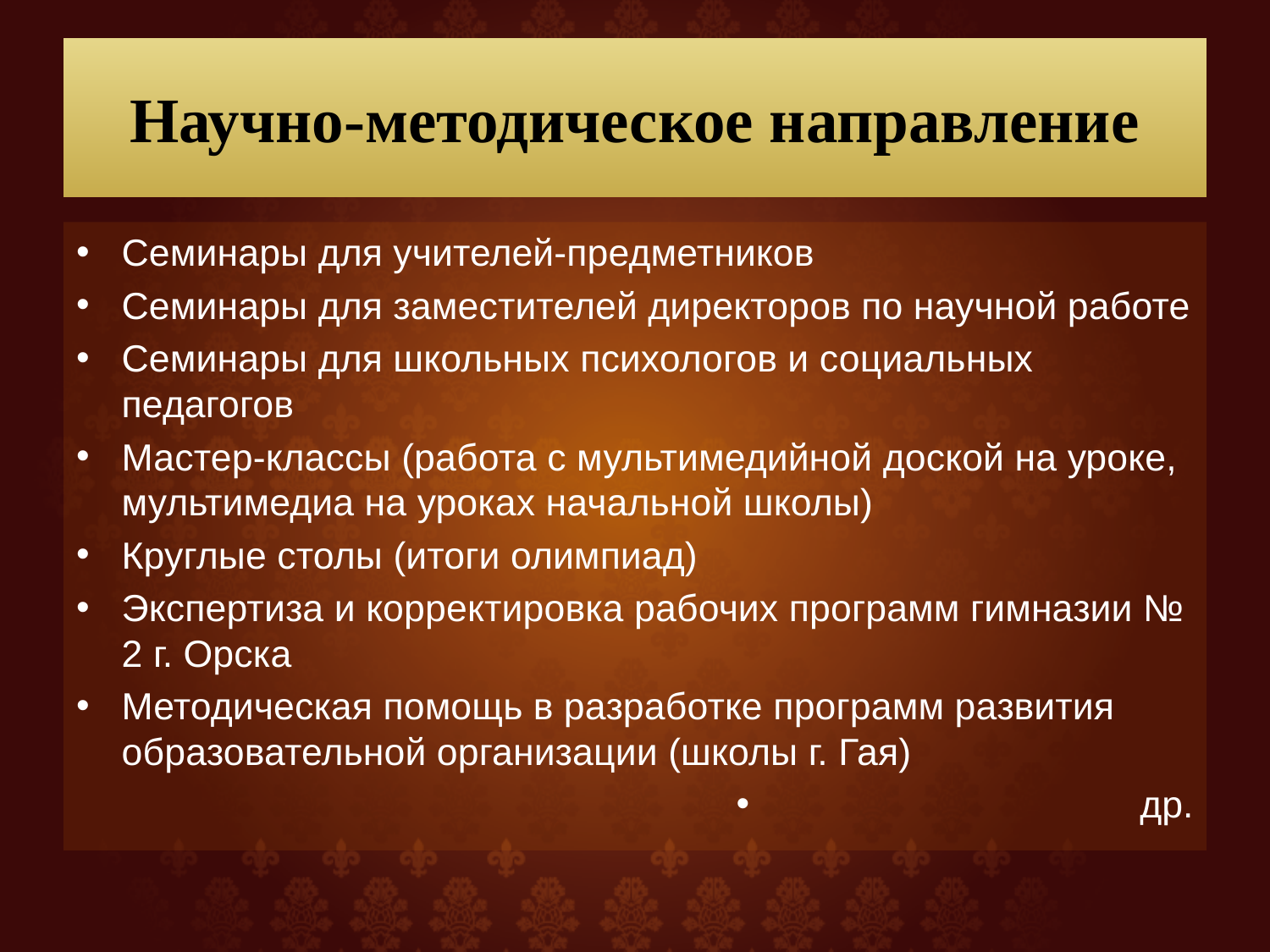

# Научно-методическое направление
Семинары для учителей-предметников
Семинары для заместителей директоров по научной работе
Семинары для школьных психологов и социальных педагогов
Мастер-классы (работа с мультимедийной доской на уроке, мультимедиа на уроках начальной школы)
Круглые столы (итоги олимпиад)
Экспертиза и корректировка рабочих программ гимназии № 2 г. Орска
Методическая помощь в разработке программ развития образовательной организации (школы г. Гая)
 др.